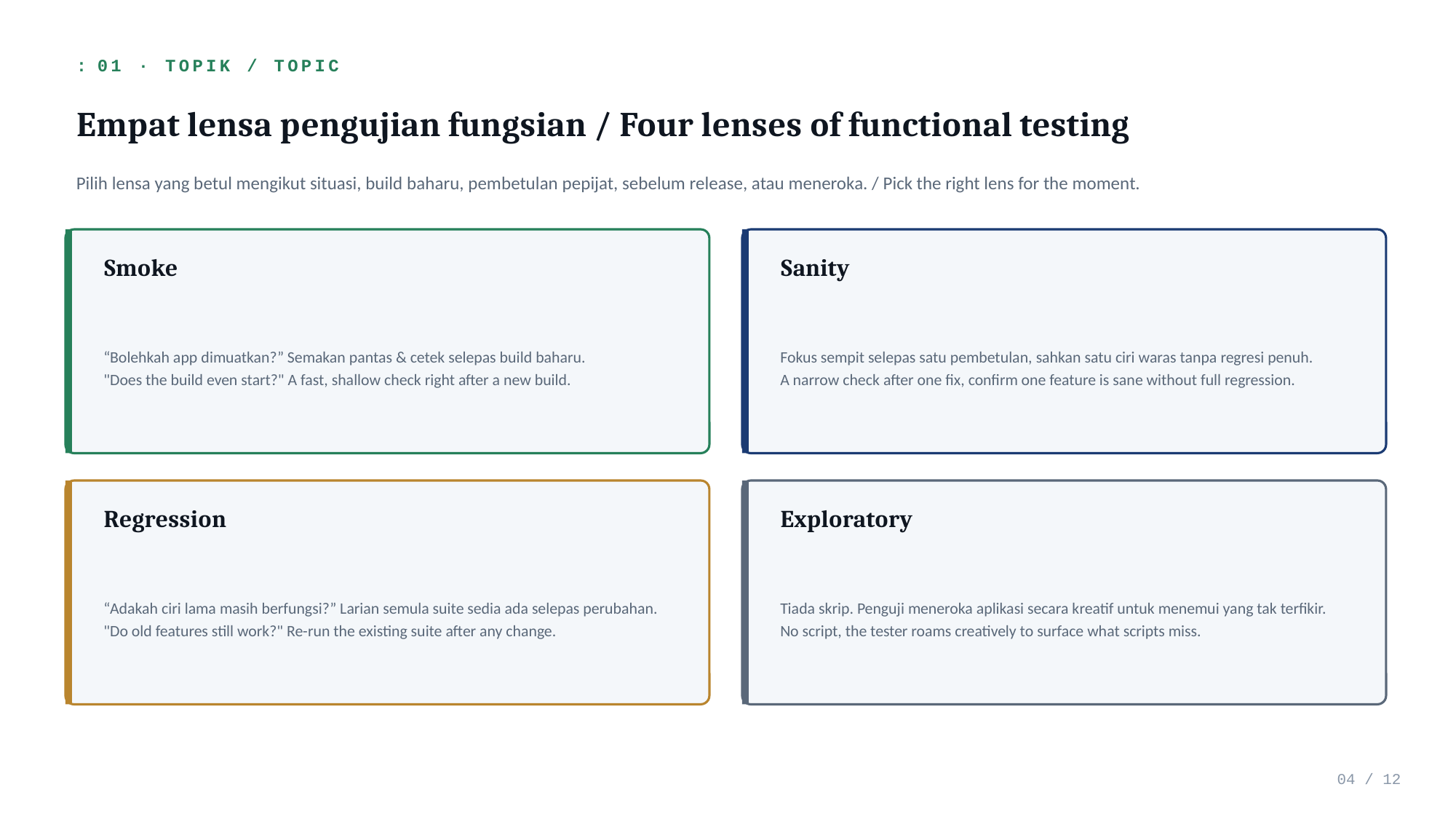

: 01 · TOPIK / TOPIC
Empat lensa pengujian fungsian / Four lenses of functional testing
Pilih lensa yang betul mengikut situasi, build baharu, pembetulan pepijat, sebelum release, atau meneroka. / Pick the right lens for the moment.

Smoke
Sanity
“Bolehkah app dimuatkan?” Semakan pantas & cetek selepas build baharu.
"Does the build even start?" A fast, shallow check right after a new build.
Fokus sempit selepas satu pembetulan, sahkan satu ciri waras tanpa regresi penuh.
A narrow check after one fix, confirm one feature is sane without full regression.

Regression
Exploratory
“Adakah ciri lama masih berfungsi?” Larian semula suite sedia ada selepas perubahan.
"Do old features still work?" Re-run the existing suite after any change.
Tiada skrip. Penguji meneroka aplikasi secara kreatif untuk menemui yang tak terfikir.
No script, the tester roams creatively to surface what scripts miss.
04 / 12